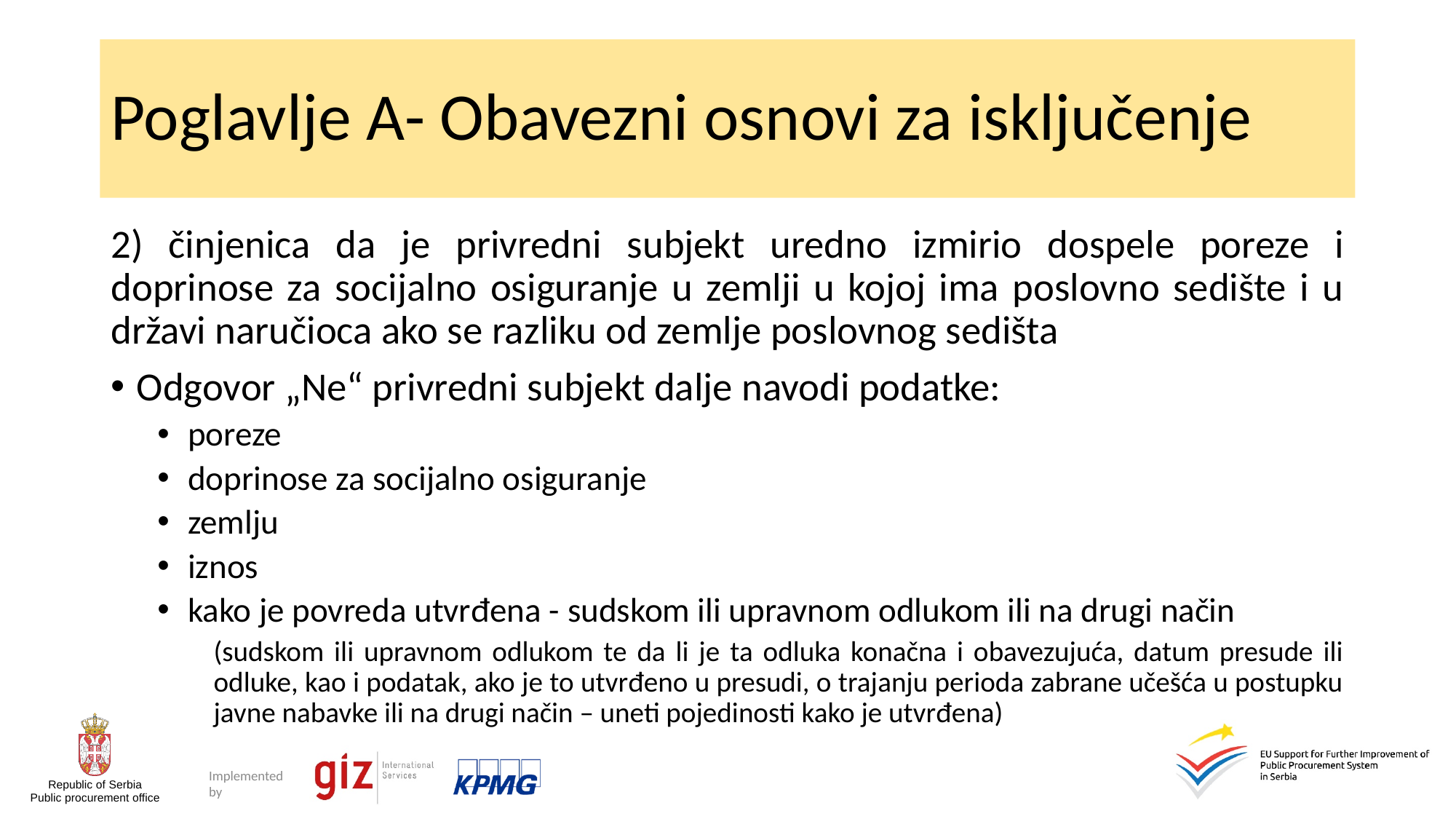

# Poglavlje A- Obavezni osnovi za isključenje
2) činjenica da je privredni subjekt uredno izmirio dospele poreze i doprinose za socijalno osiguranje u zemlji u kojoj ima poslovno sedište i u državi naručioca ako se razliku od zemlje poslovnog sedišta
Odgovor „Ne“ privredni subjekt dalje navodi podatke:
poreze
doprinose za socijalno osiguranje
zemlju
iznos
kako je povreda utvrđena - sudskom ili upravnom odlukom ili na drugi način
(sudskom ili upravnom odlukom te da li je ta odluka konačna i obavezujuća, datum presude ili odluke, kao i podatak, ako je to utvrđeno u presudi, o trajanju perioda zabrane učešća u postupku javne nabavke ili na drugi način – uneti pojedinosti kako je utvrđena)